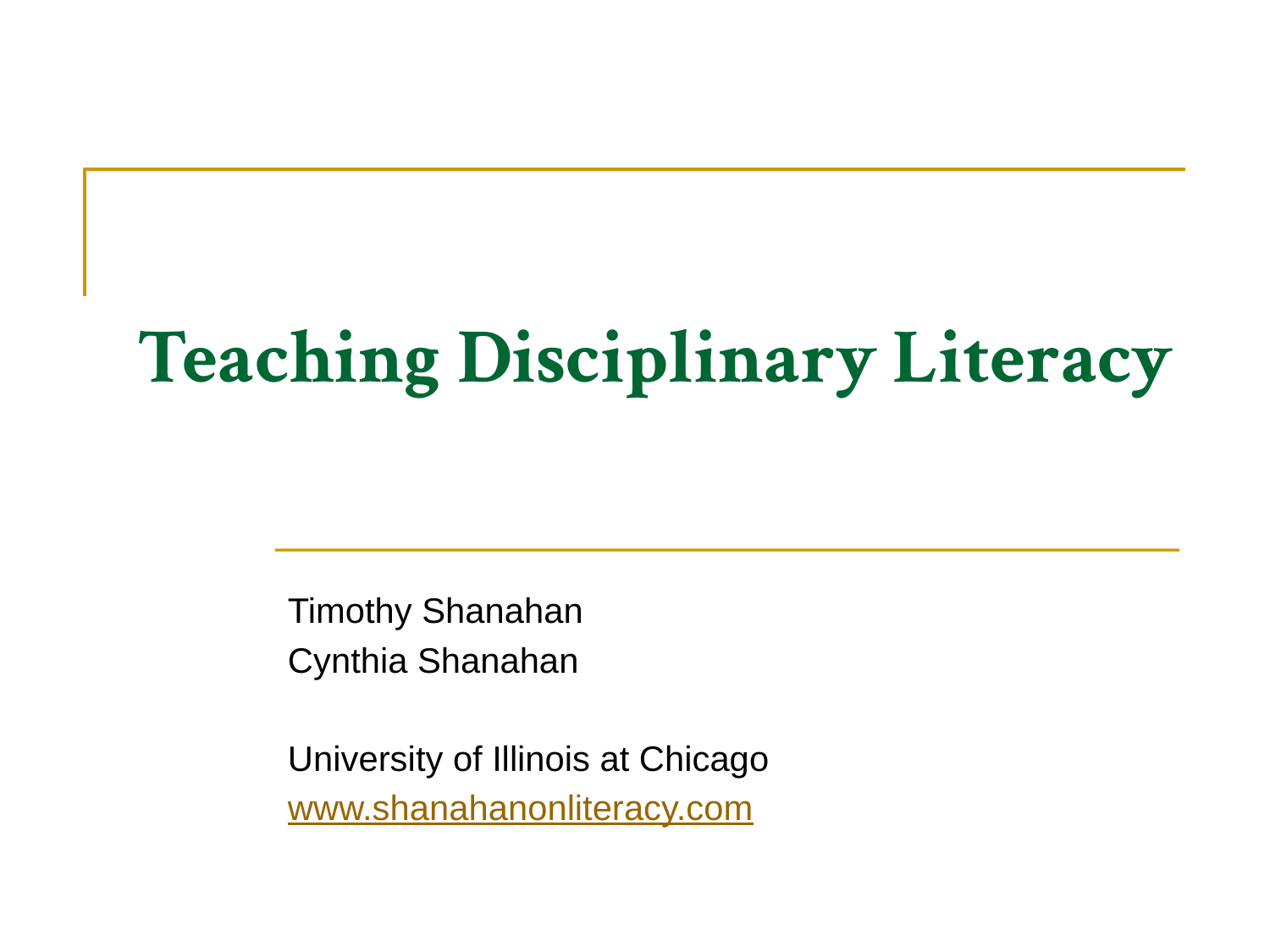

# Teaching Disciplinary Literacy

Timothy Shanahan
Cynthia Shanahan

University of Illinois at Chicago
www.shanahanonliteracy.com